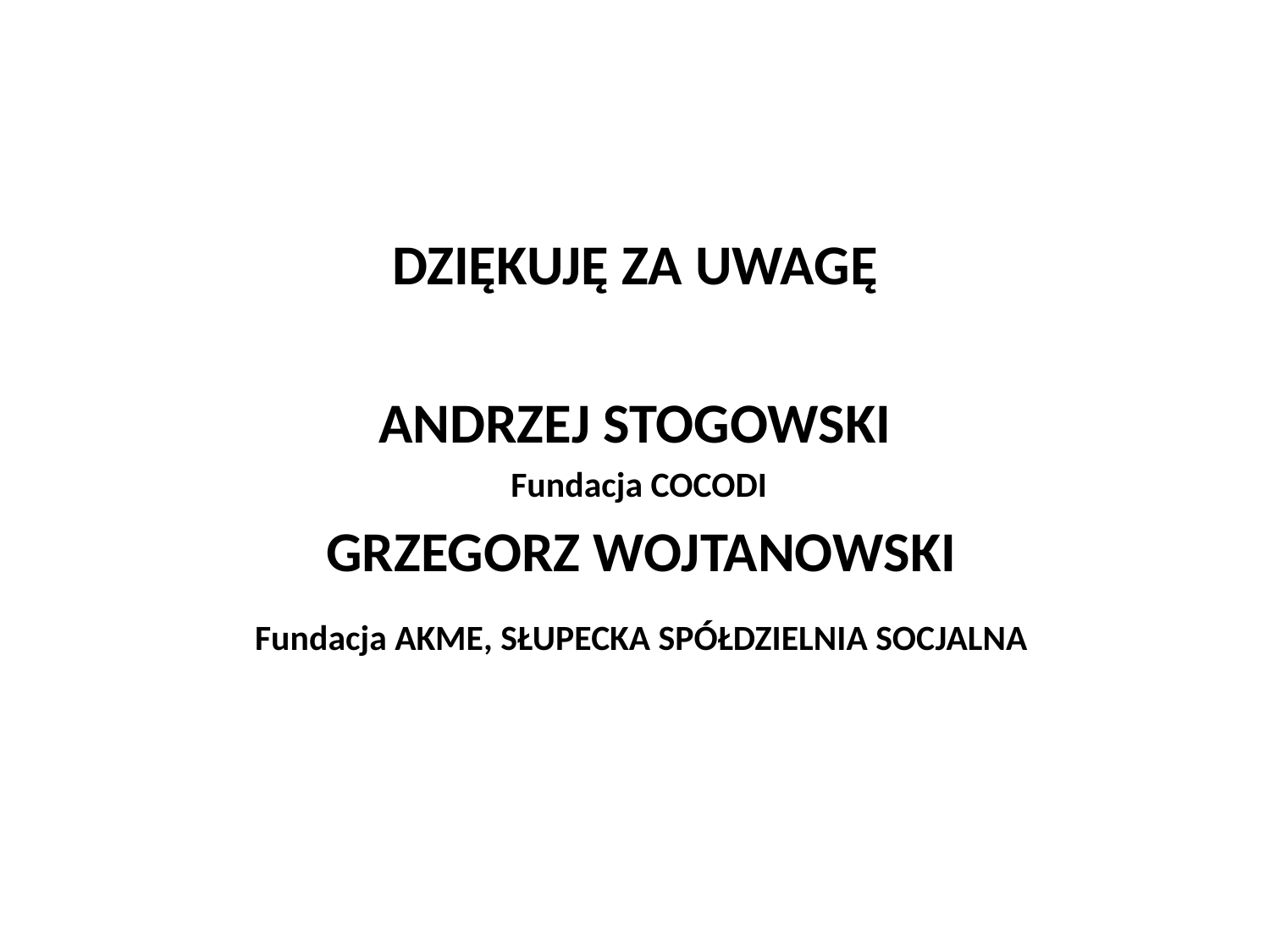

#
DZIĘKUJĘ ZA UWAGĘ

ANDRZEJ STOGOWSKI
 Fundacja COCODI
 GRZEGORZ WOJTANOWSKI
 Fundacja AKME, SŁUPECKA SPÓŁDZIELNIA SOCJALNA